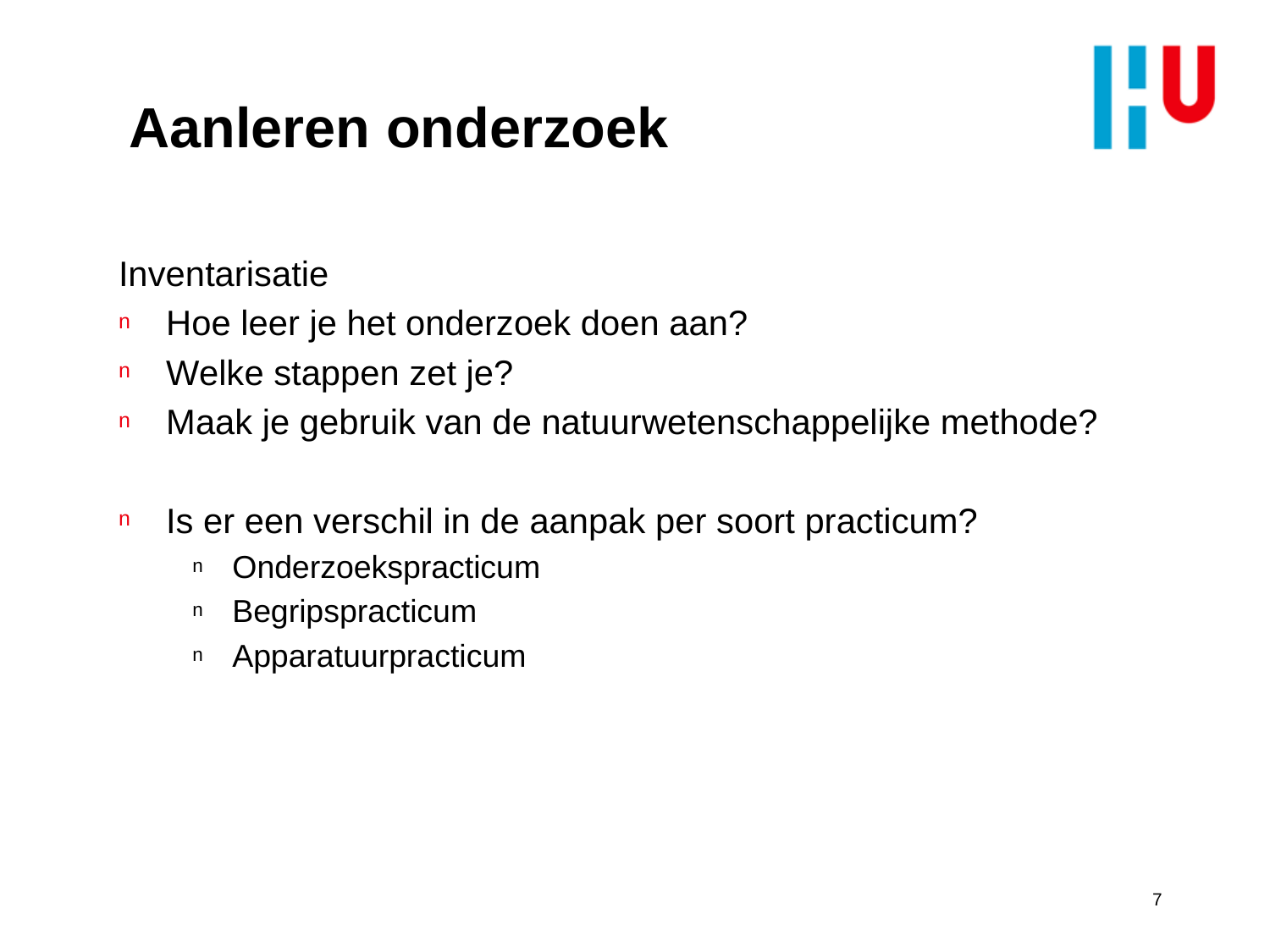

# Aanleren onderzoek
Inventarisatie
Hoe leer je het onderzoek doen aan?
Welke stappen zet je?
Maak je gebruik van de natuurwetenschappelijke methode?

Is er een verschil in de aanpak per soort practicum?
Onderzoekspracticum
Begripspracticum
Apparatuurpracticum

7